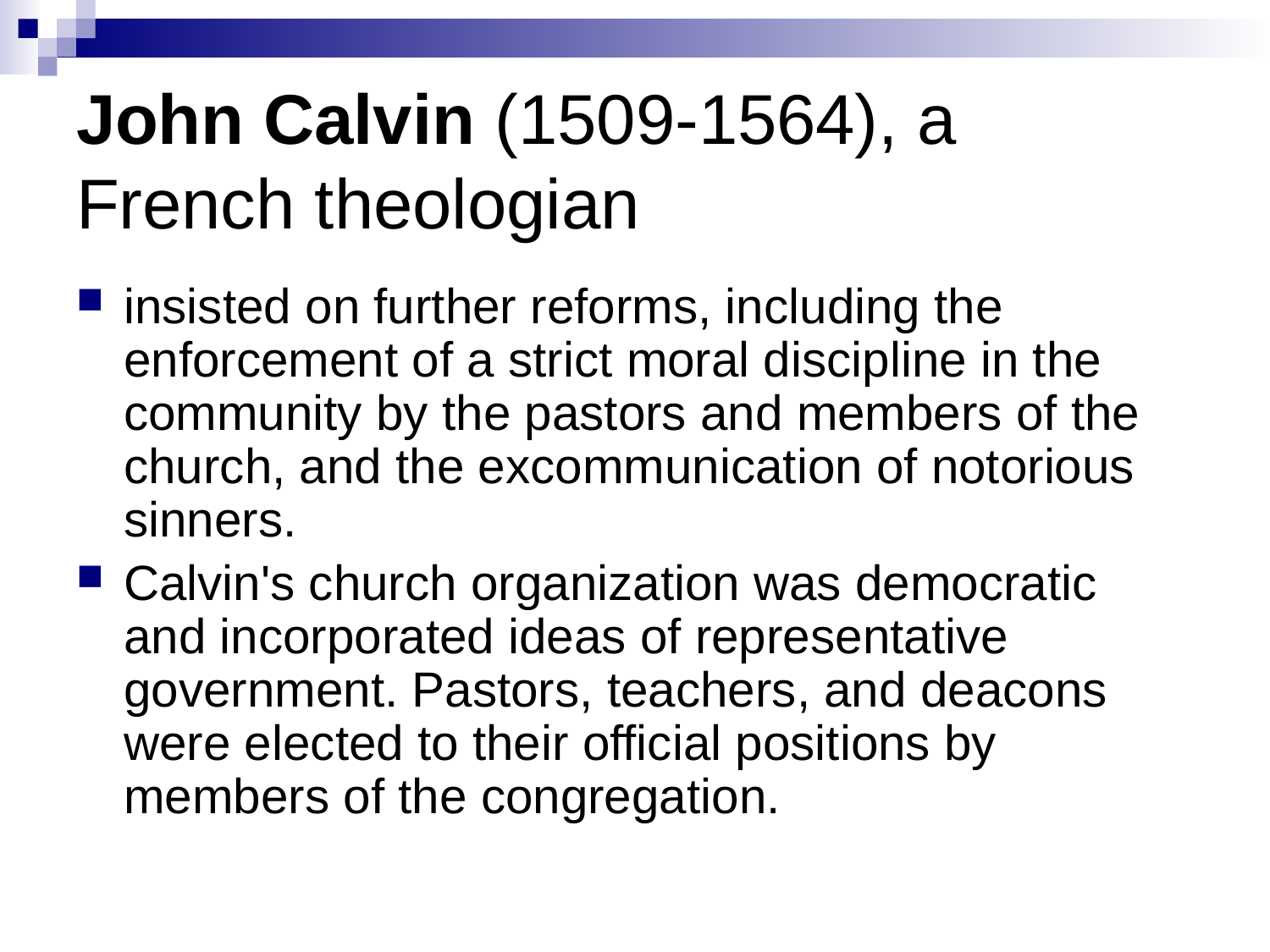

# John Calvin (1509-1564), a French theologian
insisted on further reforms, including the enforcement of a strict moral discipline in the community by the pastors and members of the church, and the excommunication of notorious sinners.
Calvin's church organization was democratic and incorporated ideas of representative government. Pastors, teachers, and deacons were elected to their official positions by members of the congregation.